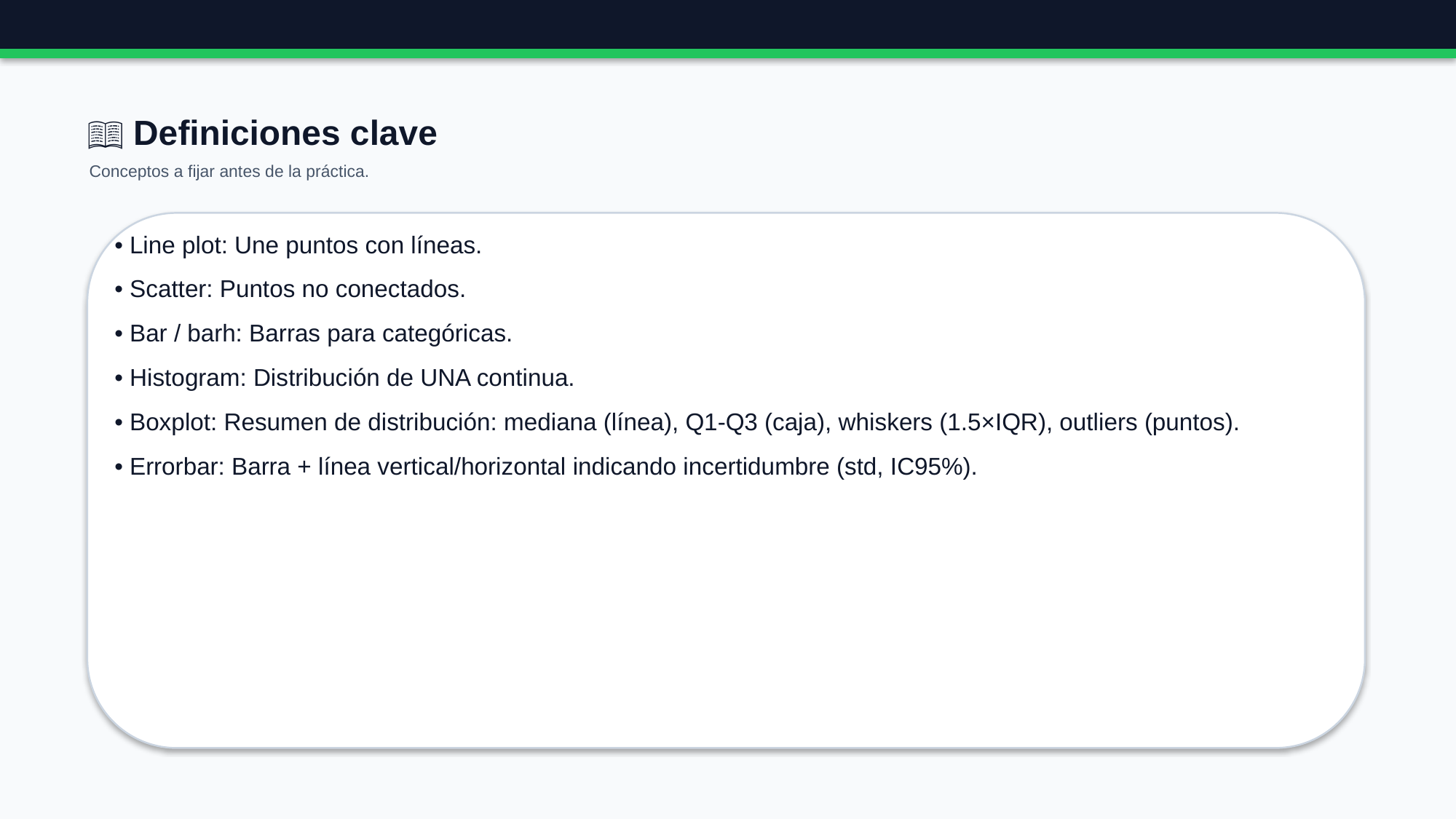

📖 Definiciones clave
Conceptos a fijar antes de la práctica.

• Line plot: Une puntos con líneas.
• Scatter: Puntos no conectados.
• Bar / barh: Barras para categóricas.
• Histogram: Distribución de UNA continua.
• Boxplot: Resumen de distribución: mediana (línea), Q1-Q3 (caja), whiskers (1.5×IQR), outliers (puntos).
• Errorbar: Barra + línea vertical/horizontal indicando incertidumbre (std, IC95%).